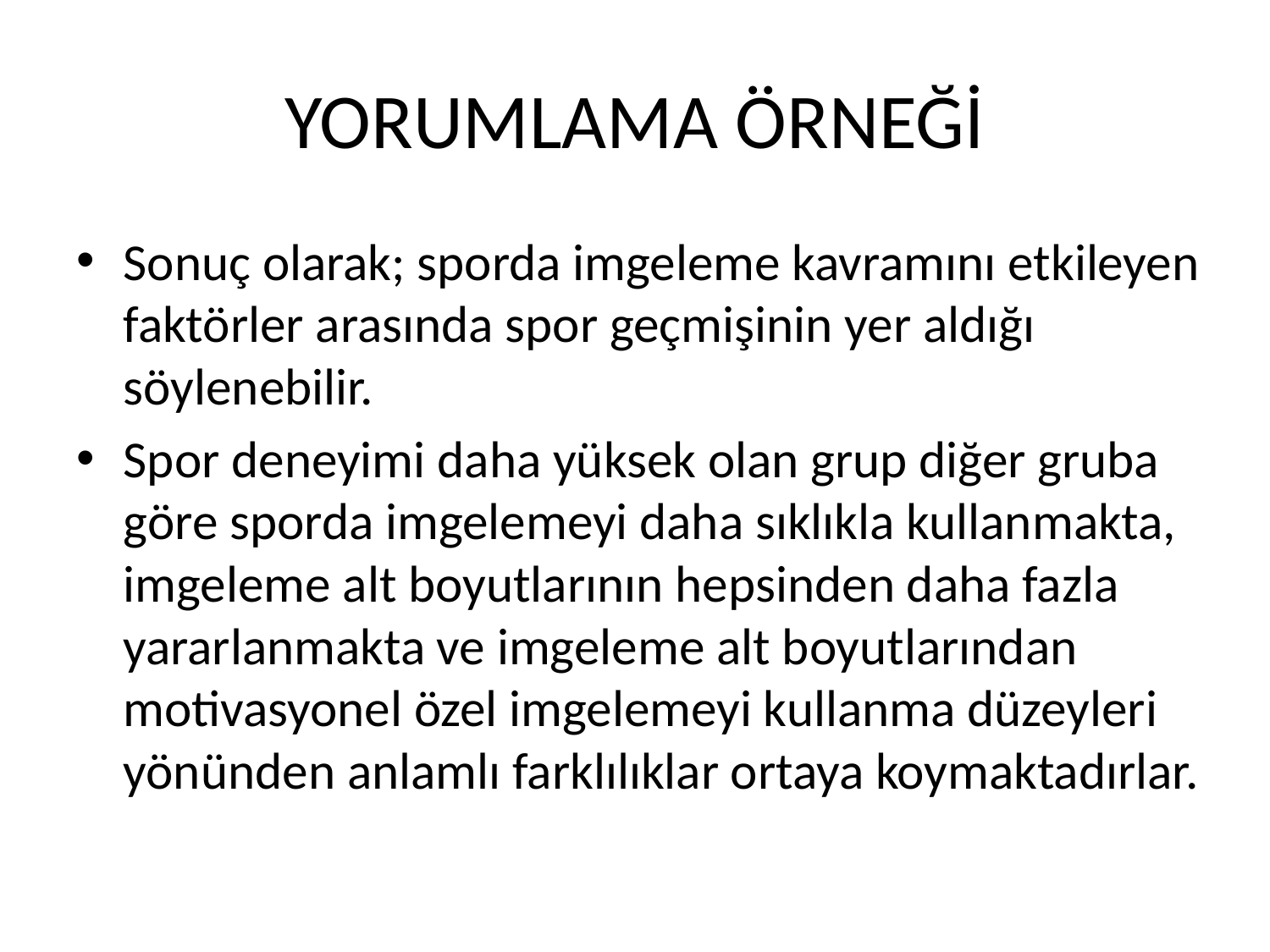

# YORUMLAMA ÖRNEĞİ
Sonuç olarak; sporda imgeleme kavramını etkileyen faktörler arasında spor geçmişinin yer aldığı söylenebilir.
Spor deneyimi daha yüksek olan grup diğer gruba göre sporda imgelemeyi daha sıklıkla kullanmakta, imgeleme alt boyutlarının hepsinden daha fazla yararlanmakta ve imgeleme alt boyutlarından motivasyonel özel imgelemeyi kullanma düzeyleri yönünden anlamlı farklılıklar ortaya koymaktadırlar.